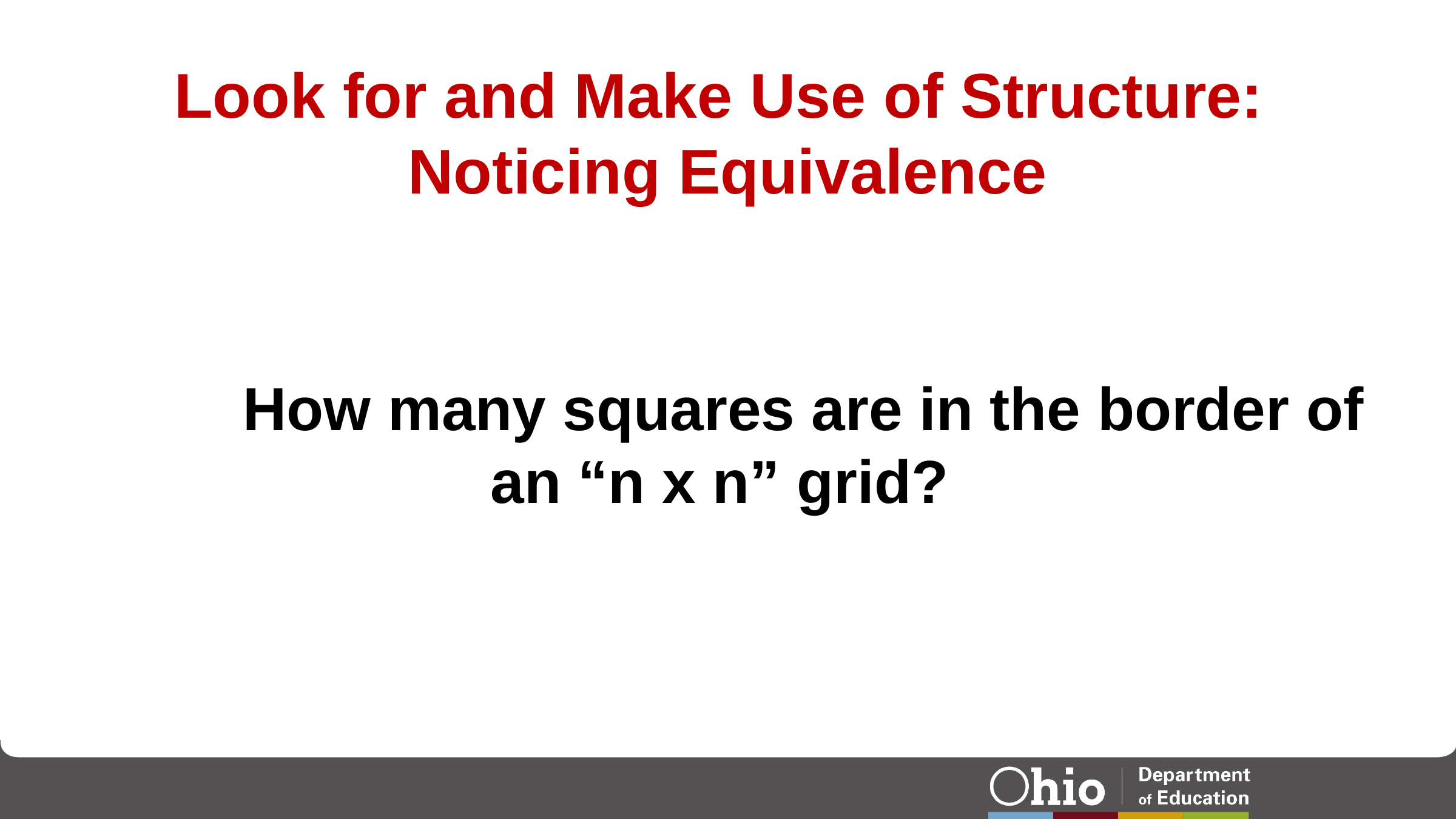

# Look for and Make Use of Structure: Noticing Equivalence

         How many squares are in the border of an “n x n” grid?